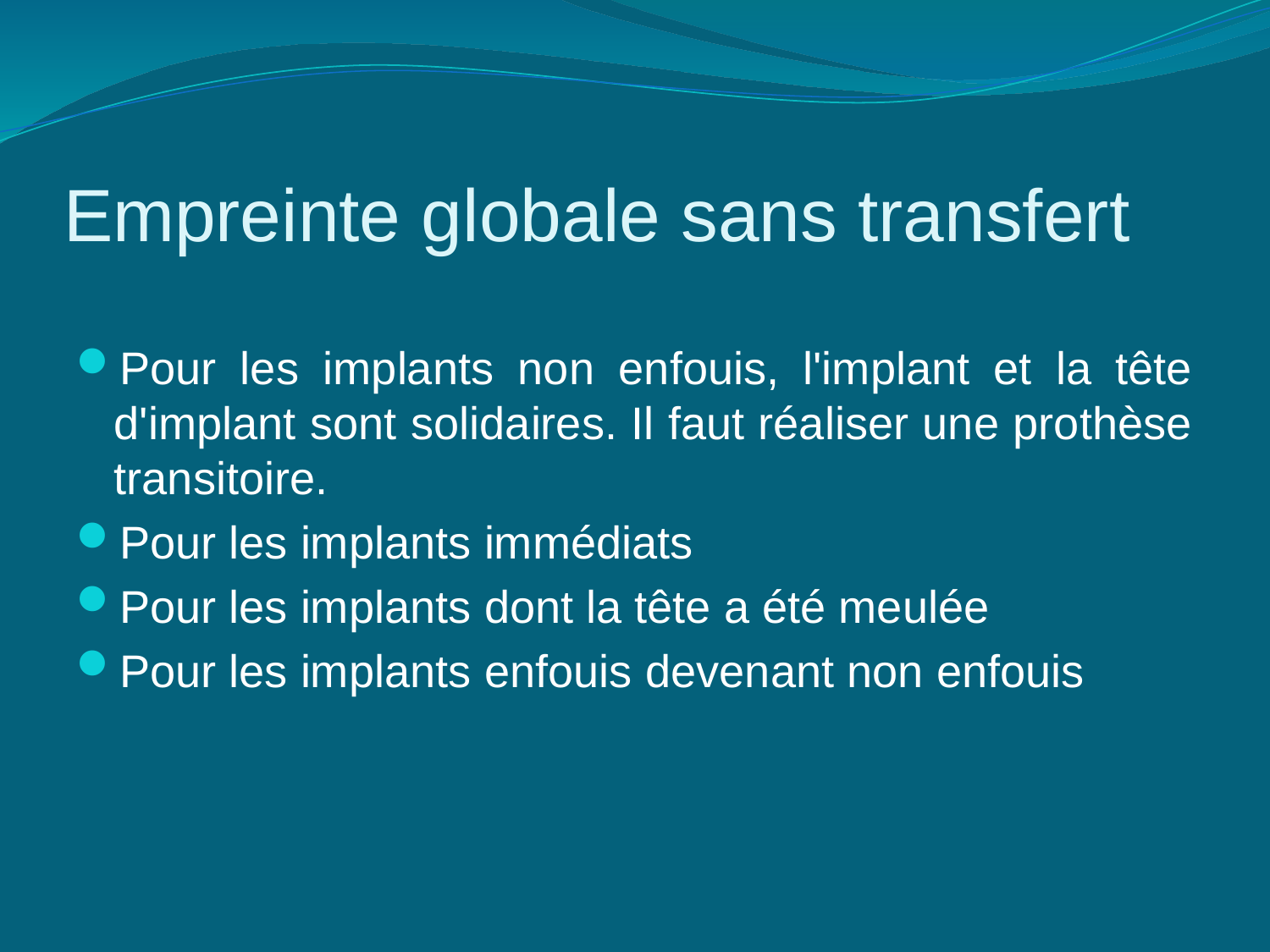

# Empreinte globale sans transfert

Pour les implants non enfouis, l'implant et la tête d'implant sont solidaires. Il faut réaliser une prothèse transitoire.
Pour les implants immédiats
Pour les implants dont la tête a été meulée
Pour les implants enfouis devenant non enfouis